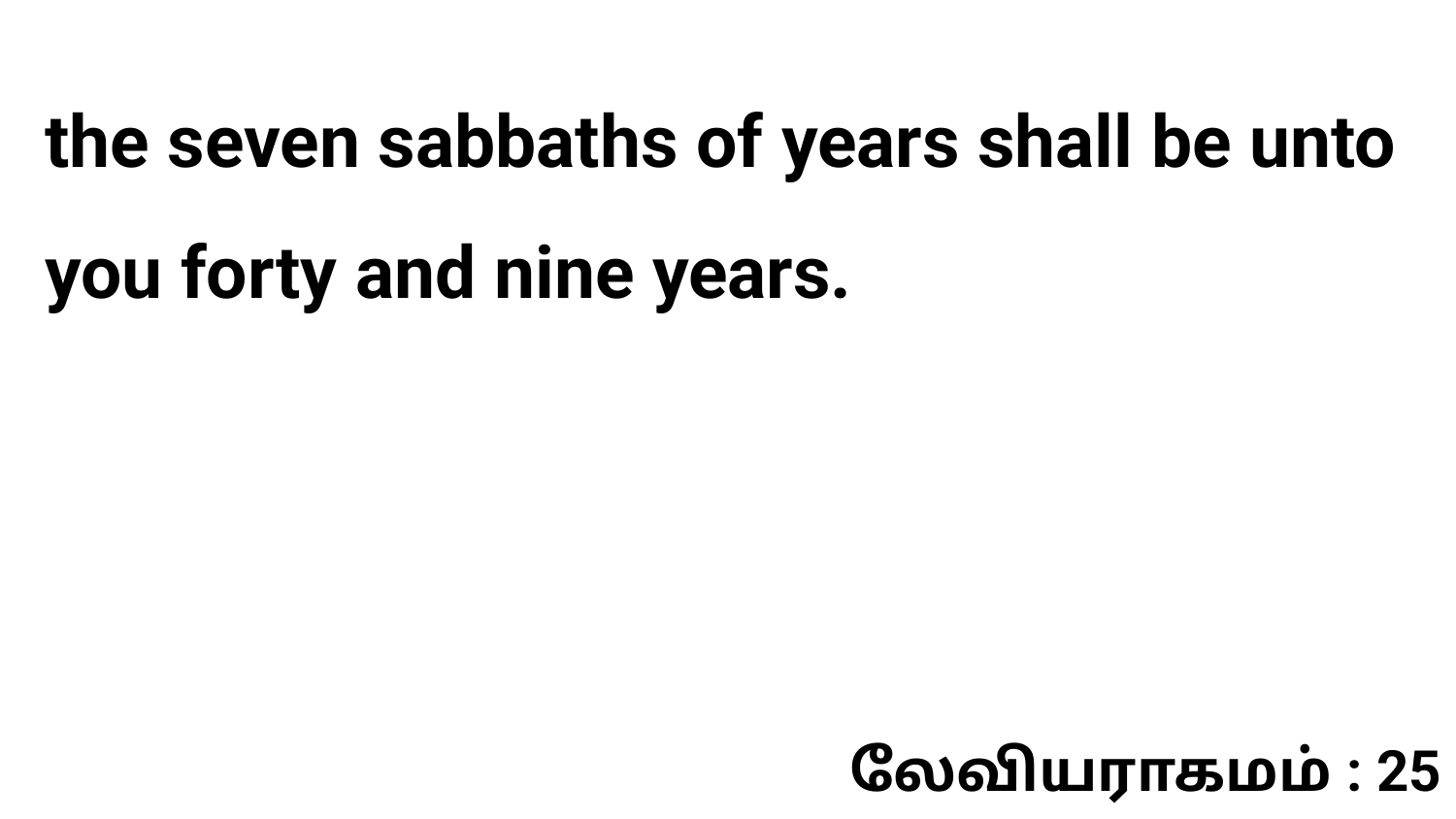

the seven sabbaths of years shall be unto you forty and nine years.
லேவியராகமம் : 25